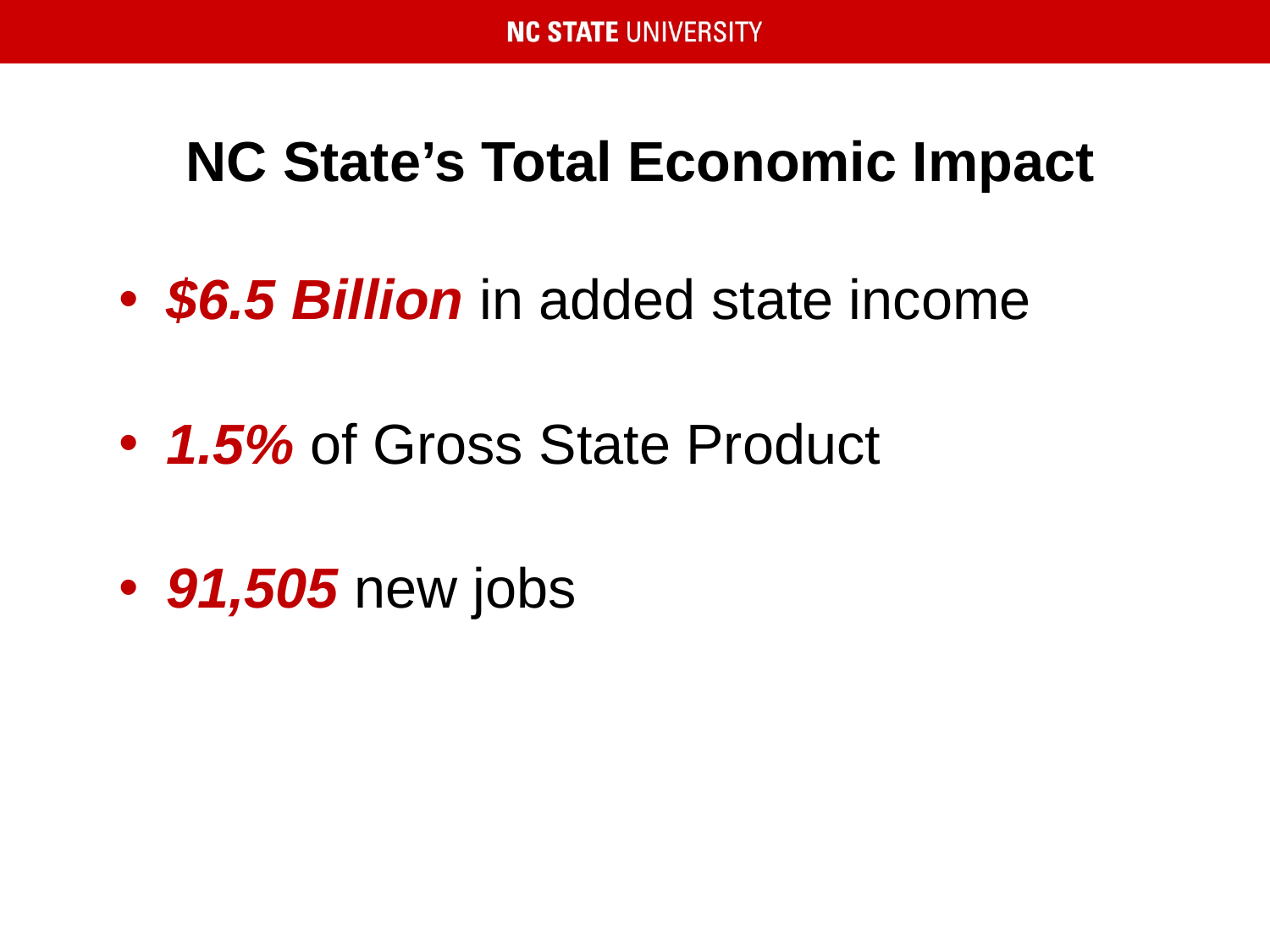

# NC State’s Total Economic Impact
$6.5 Billion in added state income

1.5% of Gross State Product

91,505 new jobs